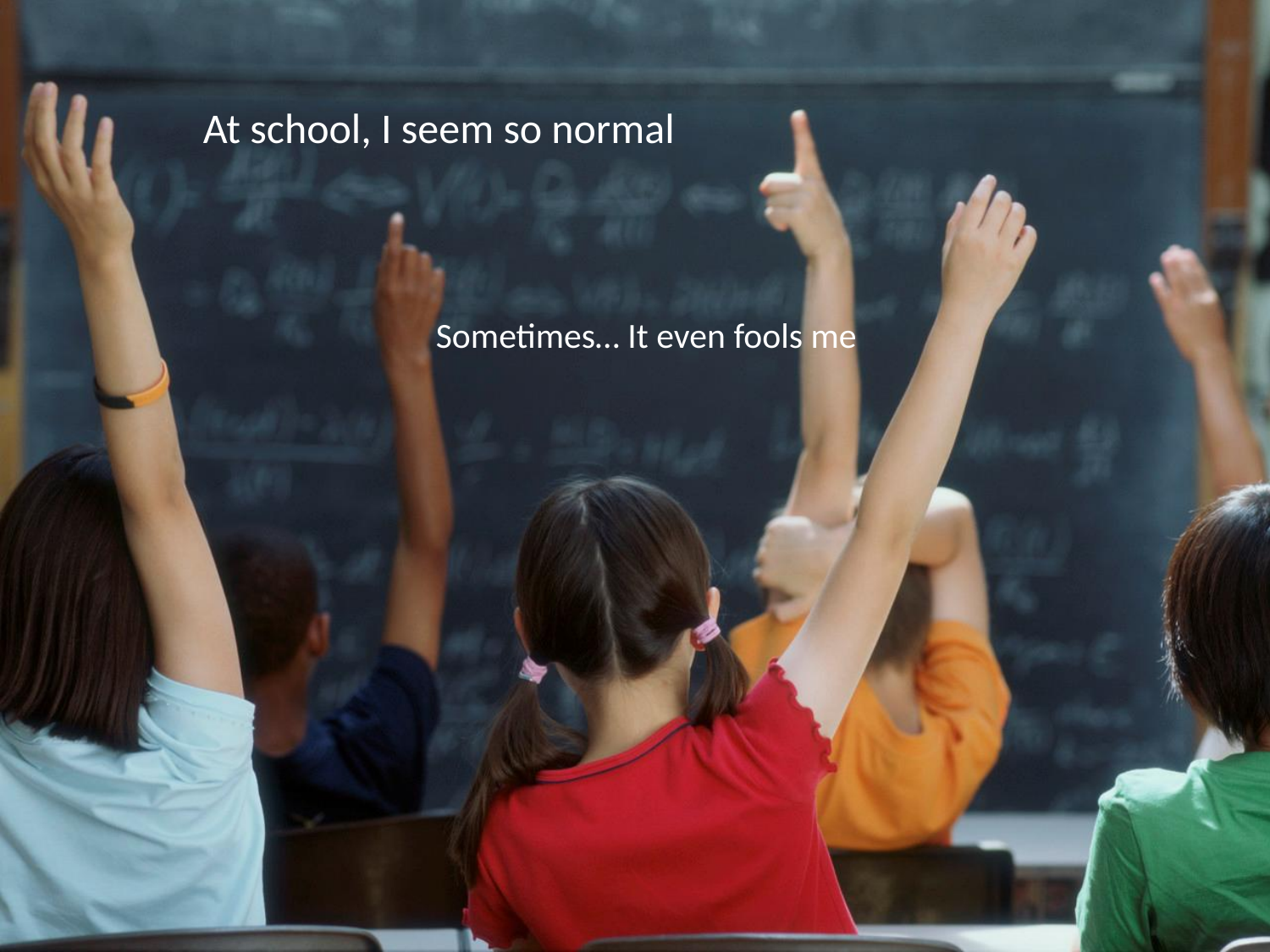

At school, I seem so normal
Sometimes… It even fools me